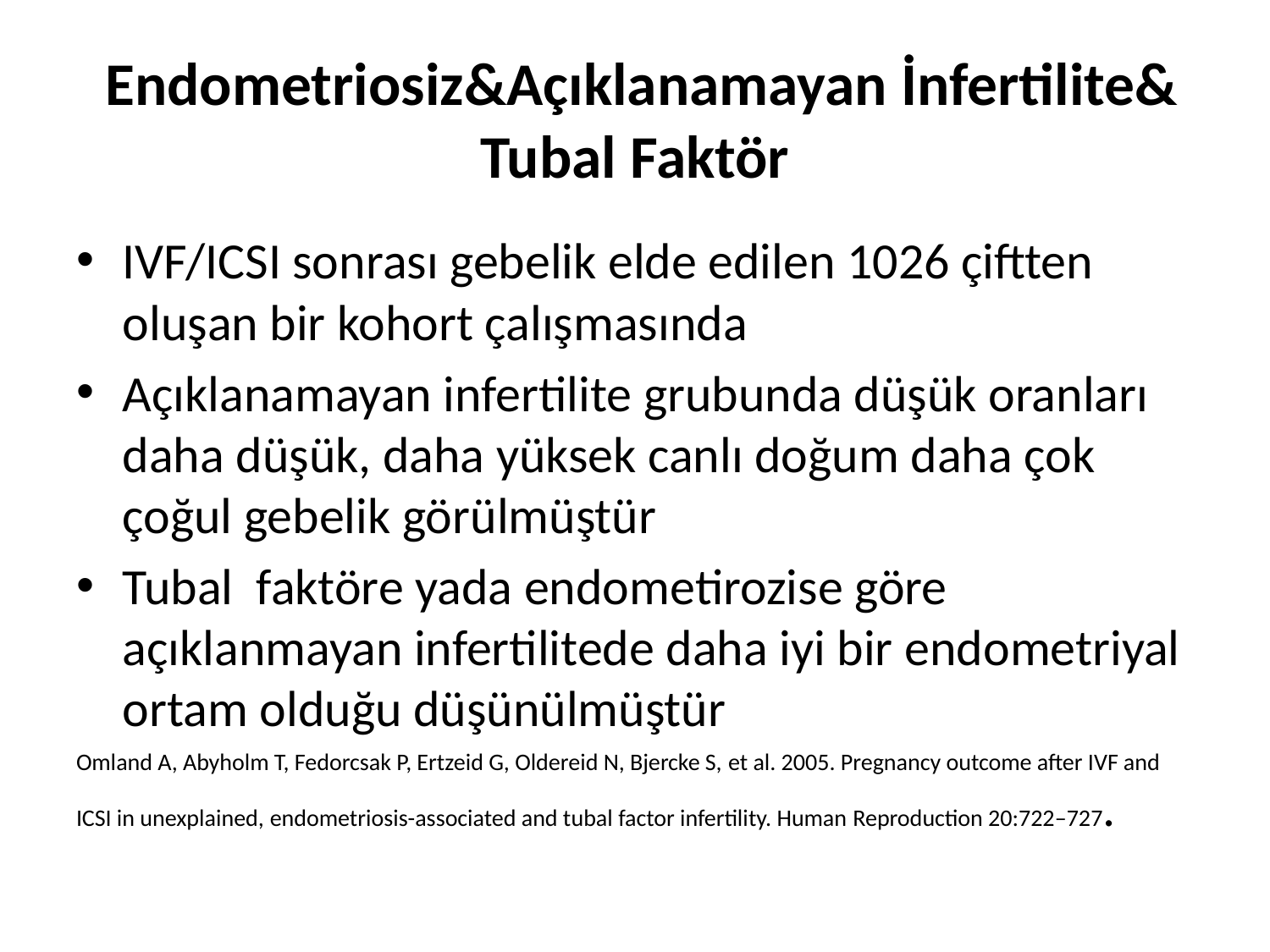

# Endometriosiz&Açıklanamayan İnfertilite& Tubal Faktör
IVF/ICSI sonrası gebelik elde edilen 1026 çiftten oluşan bir kohort çalışmasında
Açıklanamayan infertilite grubunda düşük oranları daha düşük, daha yüksek canlı doğum daha çok çoğul gebelik görülmüştür
Tubal  faktöre yada endometirozise göre açıklanmayan infertilitede daha iyi bir endometriyal ortam olduğu düşünülmüştür
Omland A, Abyholm T, Fedorcsak P, Ertzeid G, Oldereid N, Bjercke S, et al. 2005. Pregnancy outcome after IVF and ICSI in unexplained, endometriosis-associated and tubal factor infertility. Human Reproduction 20:722–727.